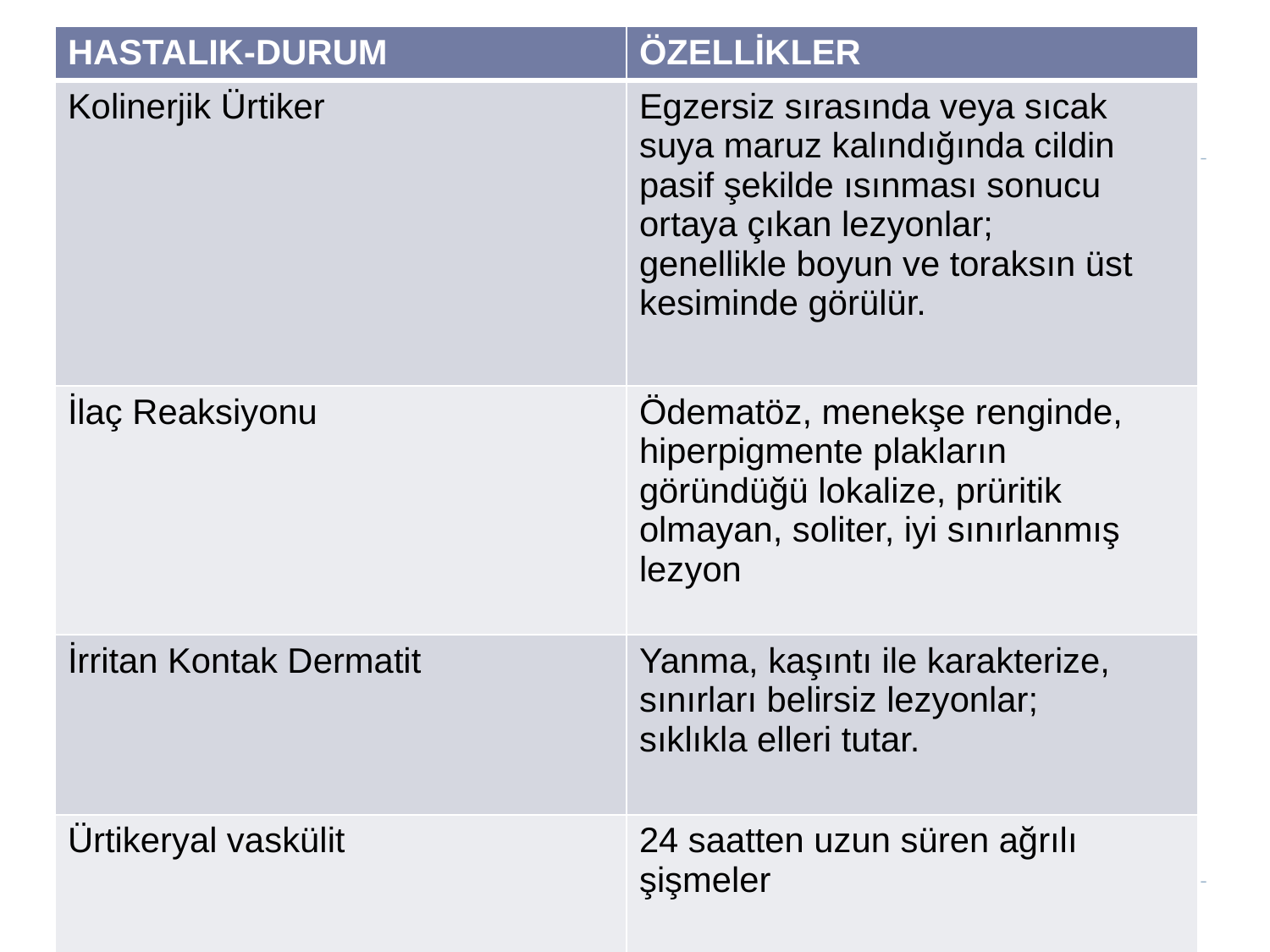

#
| HASTALIK-DURUM | ÖZELLİKLER |
| --- | --- |
| Kolinerjik Ürtiker | Egzersiz sırasında veya sıcak suya maruz kalındığında cildin pasif şekilde ısınması sonucu ortaya çıkan lezyonlar; genellikle boyun ve toraksın üst kesiminde görülür. |
| İlaç Reaksiyonu | Ödematöz, menekşe renginde, hiperpigmente plakların göründüğü lokalize, prüritik olmayan, soliter, iyi sınırlanmış lezyon |
| İrritan Kontak Dermatit | Yanma, kaşıntı ile karakterize, sınırları belirsiz lezyonlar; sıklıkla elleri tutar. |
| Ürtikeryal vaskülit | 24 saatten uzun süren ağrılı şişmeler |